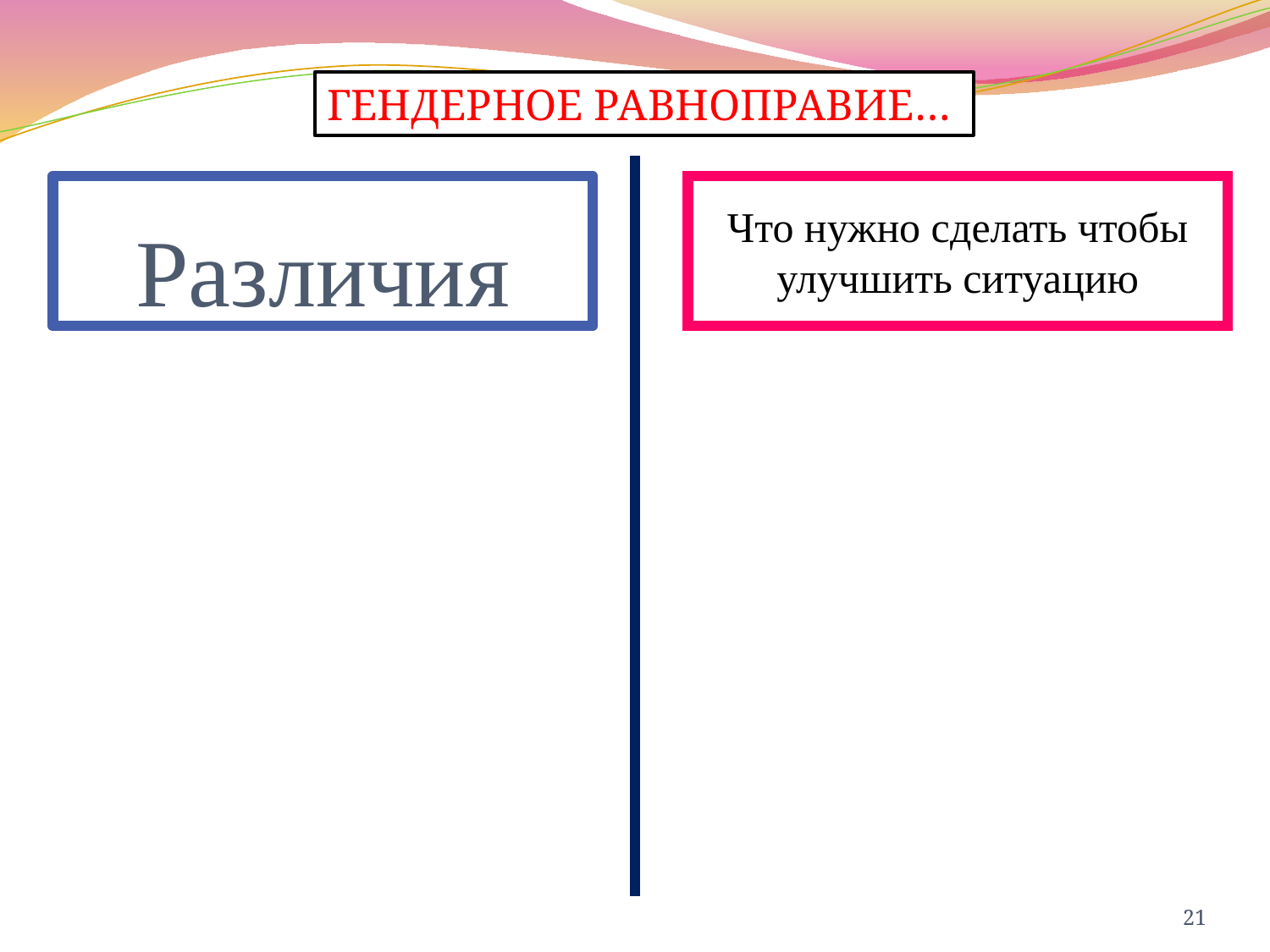

ГЕНДЕРНОЕ РАВНОПРАВИЕ…
# Различия
Что нужно сделать чтобы улучшить ситуацию
21